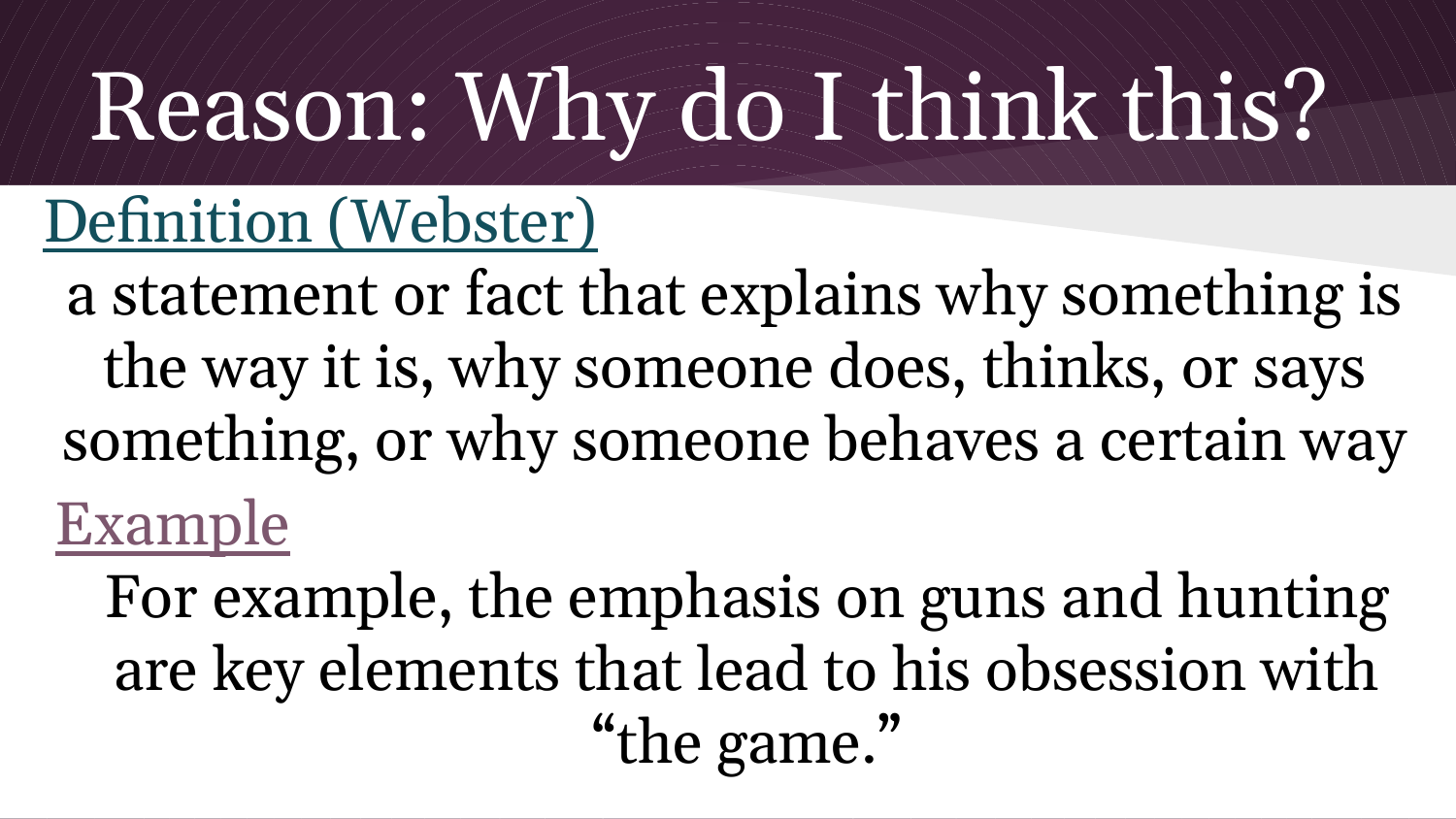

# Reason: Why do I think this?
Definition (Webster)
a statement or fact that explains why something is the way it is, why someone does, thinks, or says something, or why someone behaves a certain way
Example
For example, the emphasis on guns and hunting are key elements that lead to his obsession with “the game.”